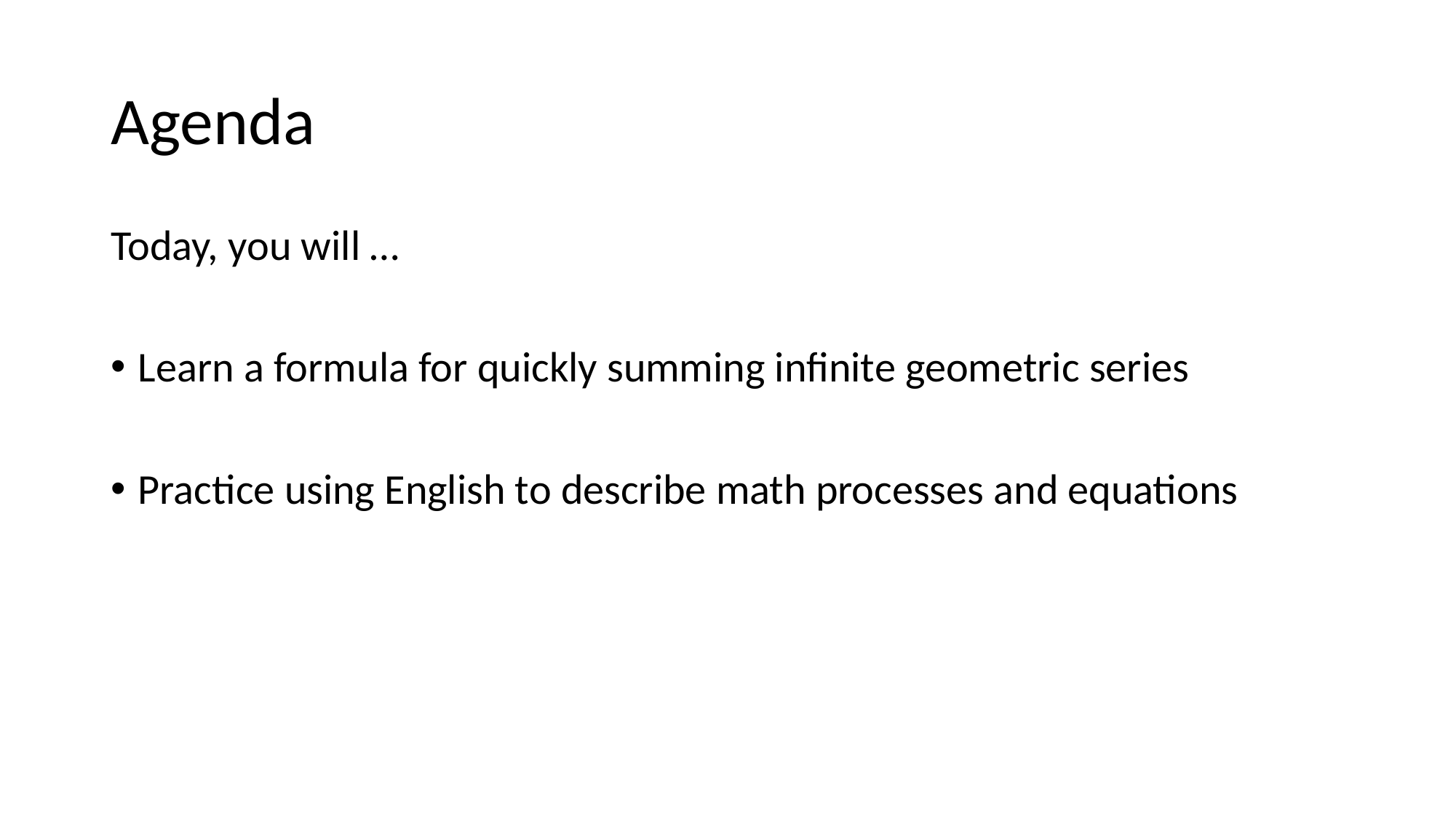

# Agenda
Today, you will …

Learn a formula for quickly summing infinite geometric series

Practice using English to describe math processes and equations